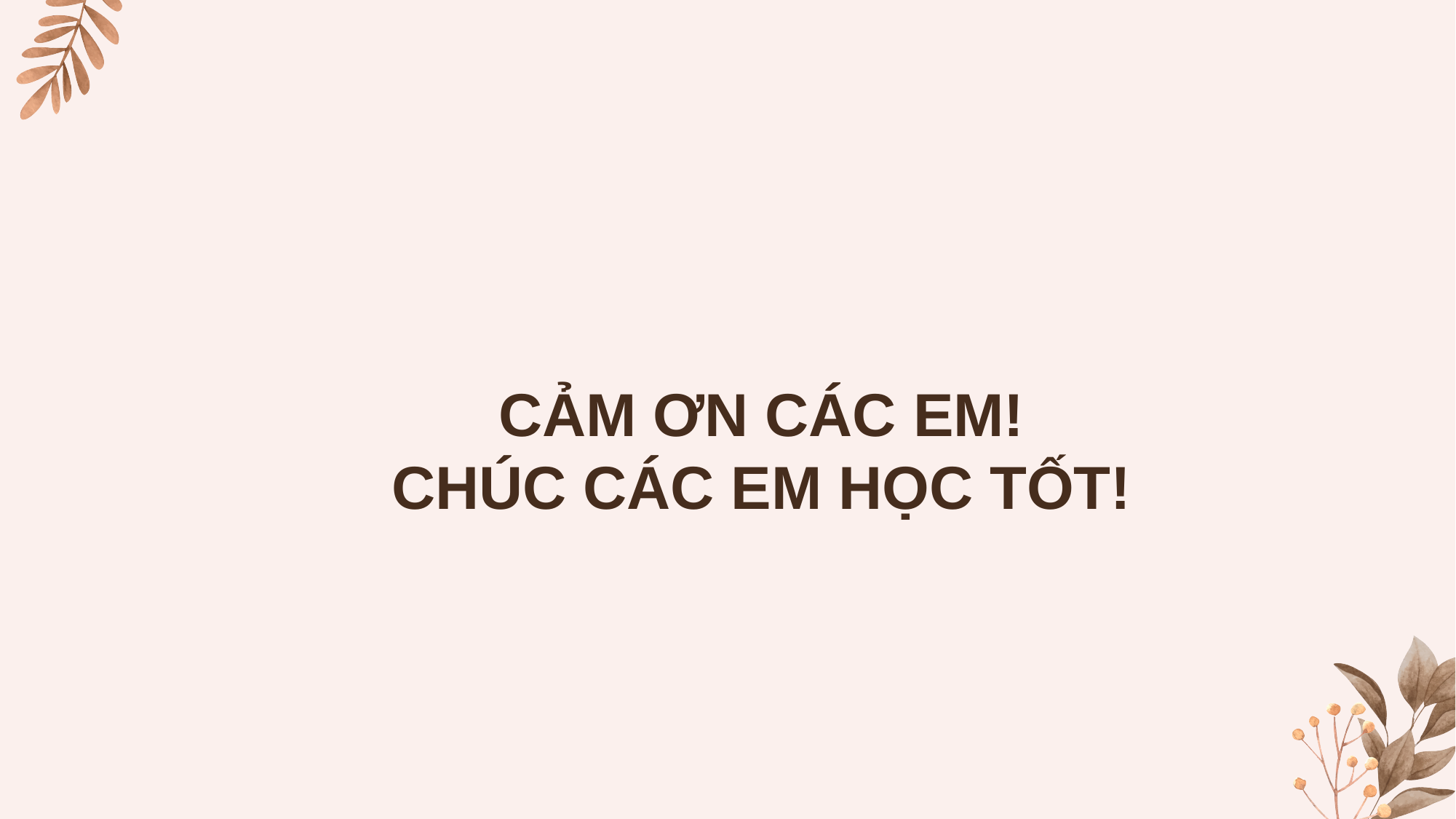

CẢM ƠN CÁC EM!
CHÚC CÁC EM HỌC TỐT!